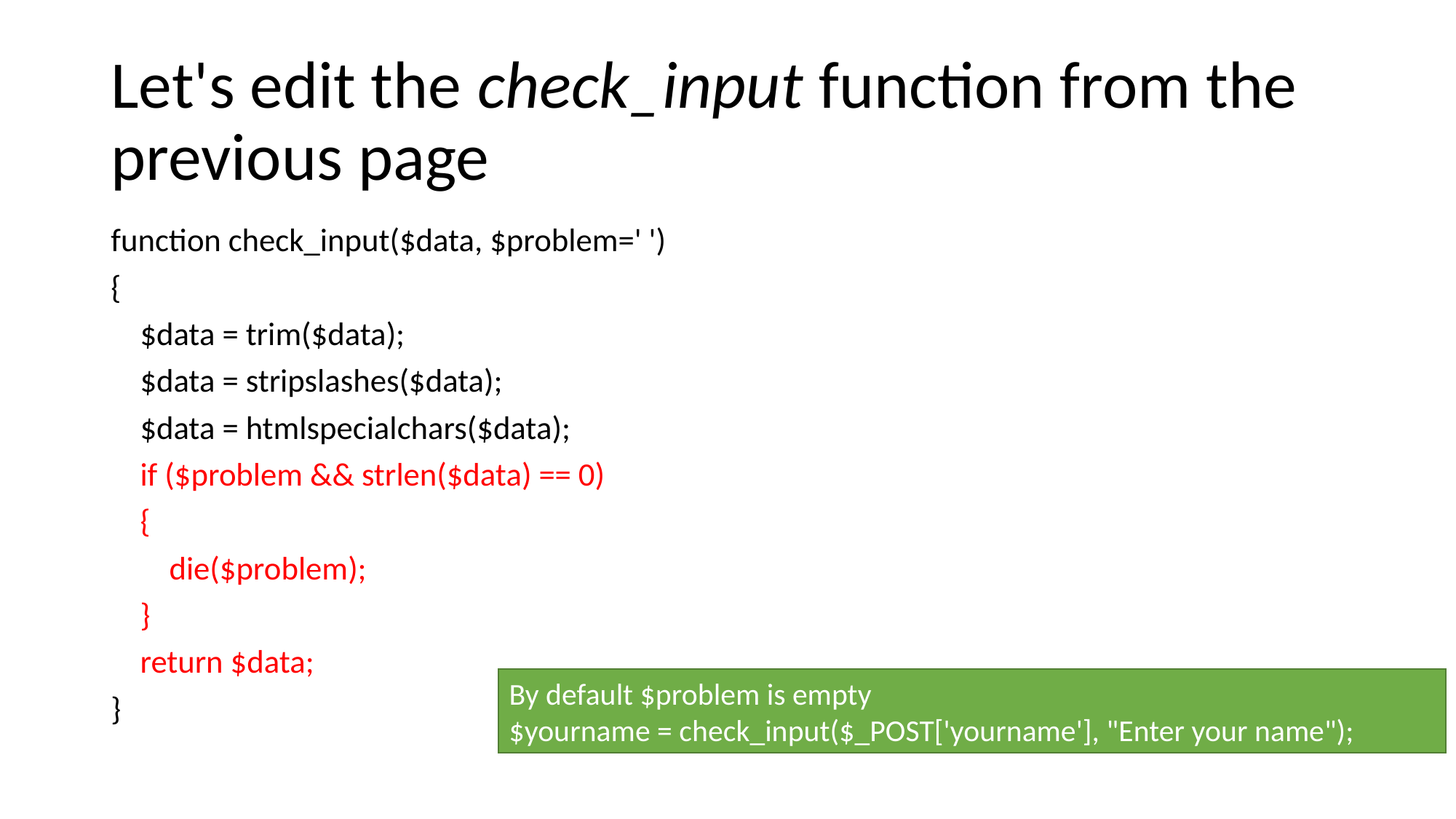

# Let's edit the check_input function from the previous page
function check_input($data, $problem=' ')
{
    $data = trim($data);
    $data = stripslashes($data);
    $data = htmlspecialchars($data);
    if ($problem && strlen($data) == 0)
    {
        die($problem);
    }
    return $data;
}
By default $problem is empty
$yourname = check_input($_POST['yourname'], "Enter your name");